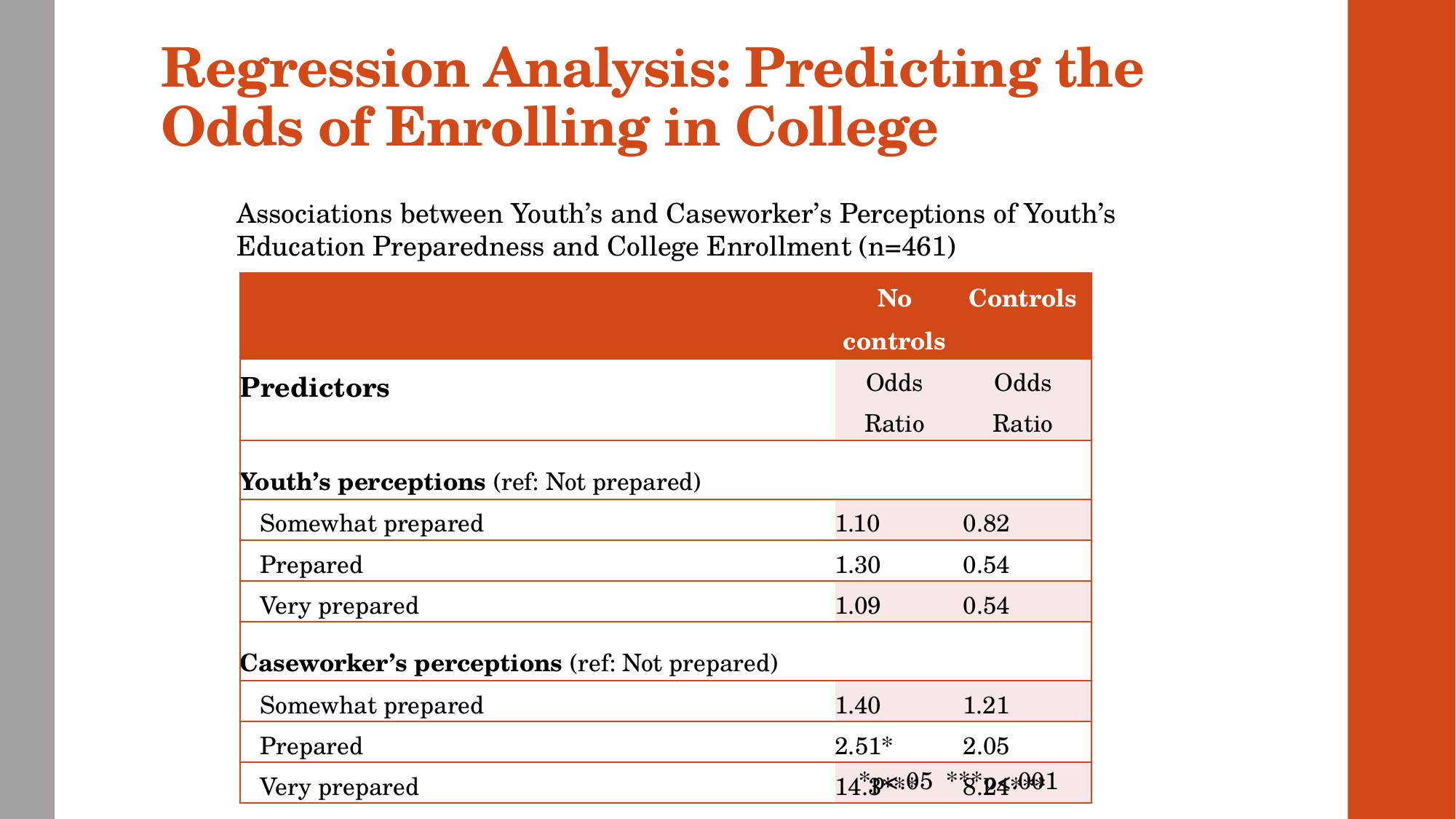

# Regression Analysis: Predicting the Odds of Enrolling in College
Associations between Youth’s and Caseworker’s Perceptions of Youth’s Education Preparedness and College Enrollment (n=461)
|  | No controls | Controls |
| --- | --- | --- |
| Predictors | Odds Ratio | Odds Ratio |
| Youth’s perceptions (ref: Not prepared) |  |  |
| Somewhat prepared | 1.10 | 0.82 |
| Prepared | 1.30 | 0.54 |
| Very prepared | 1.09 | 0.54 |
| Caseworker’s perceptions (ref: Not prepared) |  |  |
| Somewhat prepared | 1.40 | 1.21 |
| Prepared | 2.51\* | 2.05 |
| Very prepared | 14.3\*\*\* | 8.24\*\*\* |
*p<.05  ***p<.001